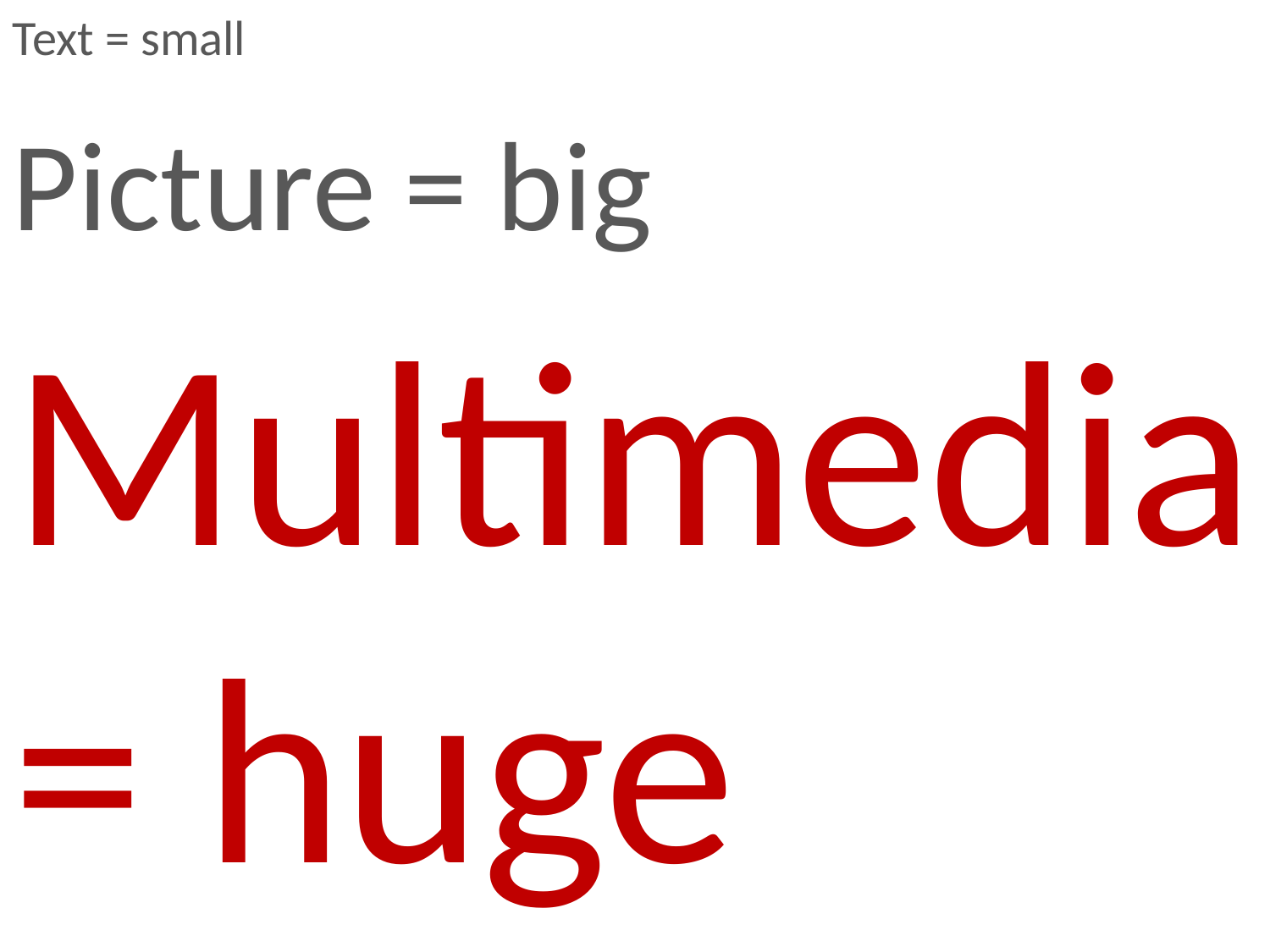

Text = small

Picture = big

Multimedia
= huge